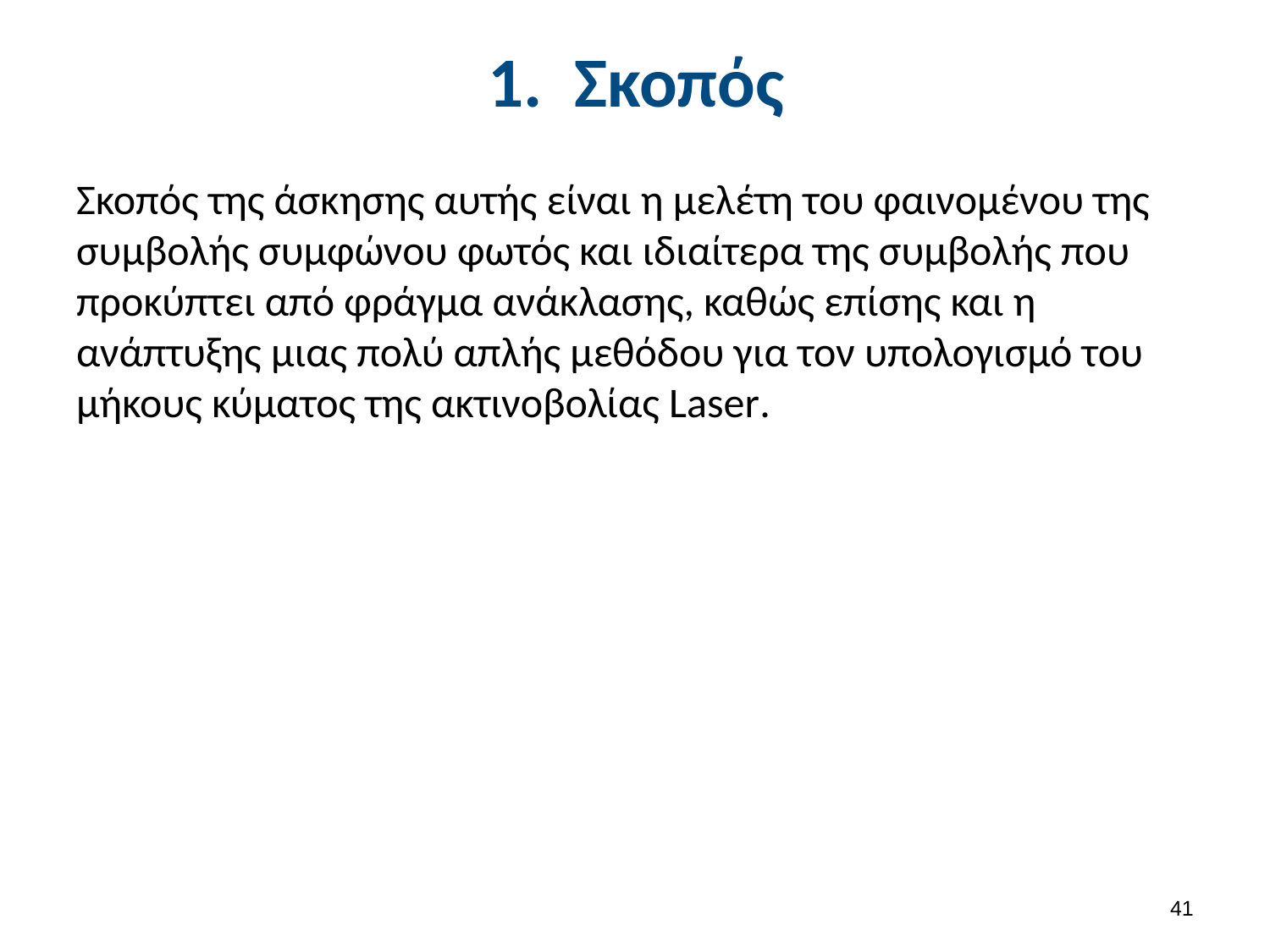

# 1.  Σκοπός
Σκοπός της άσκησης αυτής είναι η μελέτη του φαινομένου της συμβολής συμφώνου φωτός και ιδιαίτερα της συμβολής που προκύπτει από φράγμα ανάκλασης, καθώς επίσης και η ανάπτυξης μιας πολύ απλής μεθόδου για τον υπολογισμό του μήκους κύματος της ακτινοβολίας Laser.

41